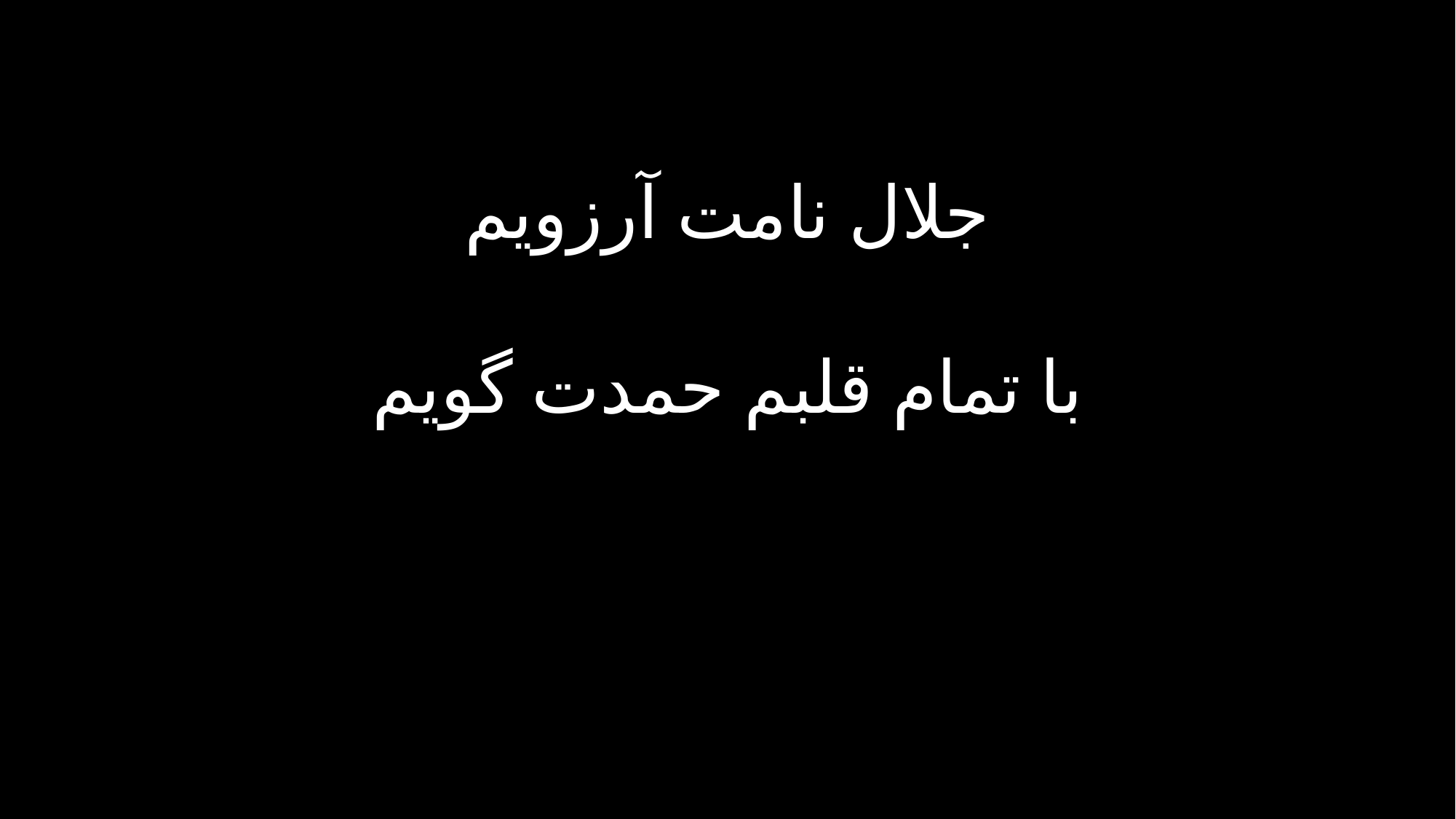

جلال نامت آرزویم
با تمام قلبم حمدت گویم